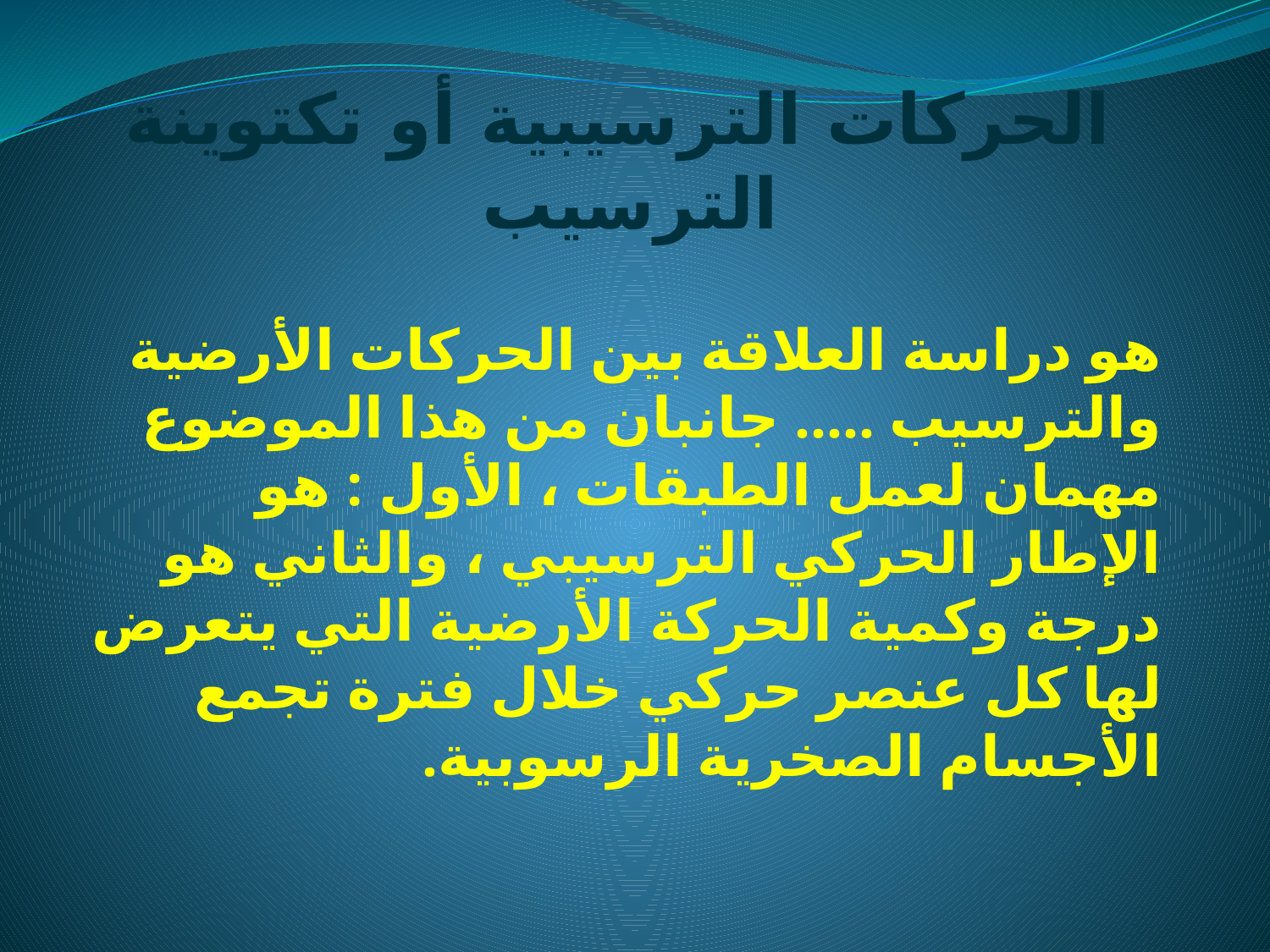

# الحركات الترسيبية أو تكتوينة الترسيب
هو دراسة العلاقة بين الحركات الأرضية والترسيب ..... جانبان من هذا الموضوع مهمان لعمل الطبقات ، الأول : هو الإطار الحركي الترسيبي ، والثاني هو درجة وكمية الحركة الأرضية التي يتعرض لها كل عنصر حركي خلال فترة تجمع الأجسام الصخرية الرسوبية.